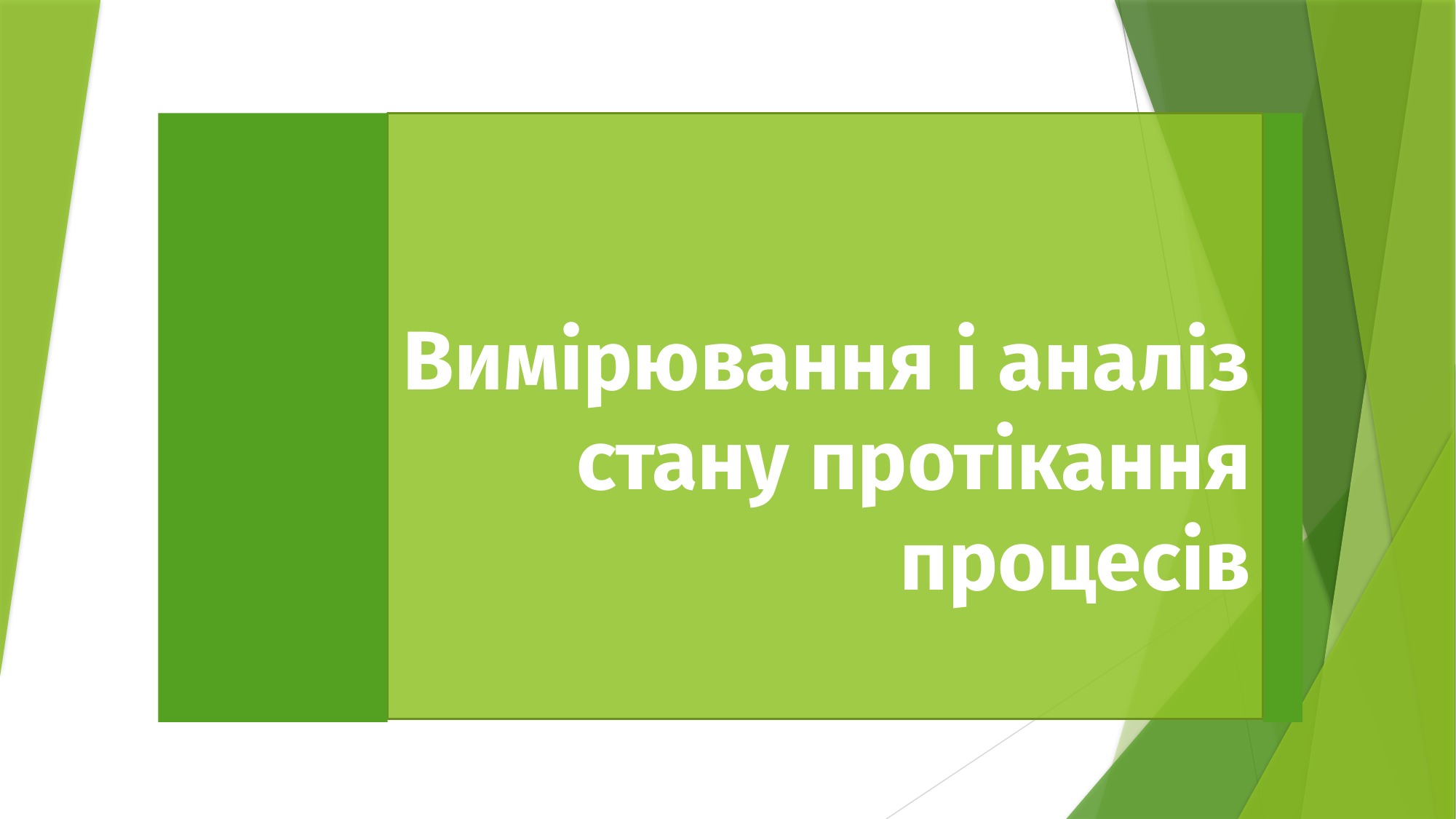

# Вимірювання і аналіз стану протікання процесів